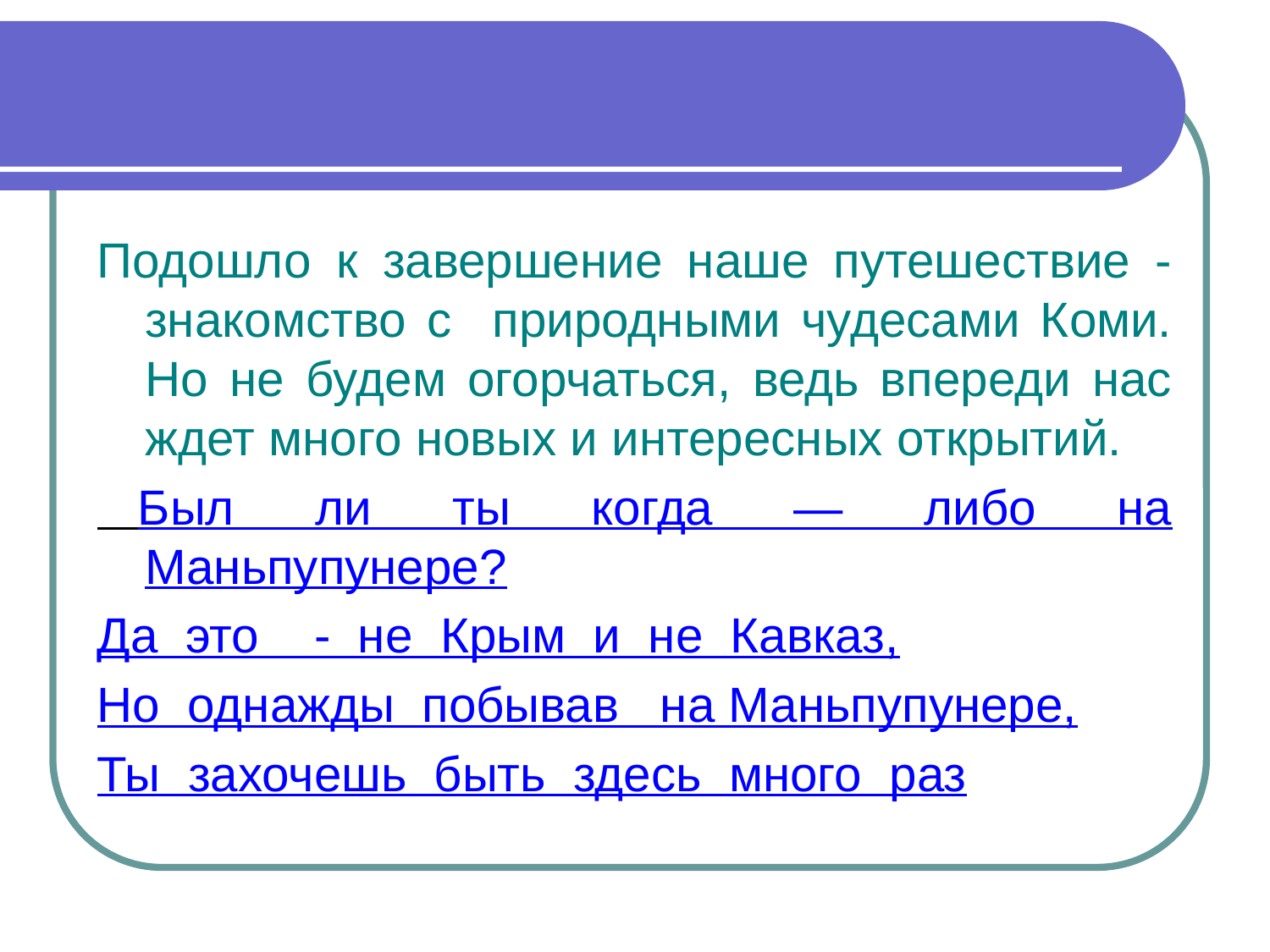

#
Подошло к завершение наше путешествие - знакомство с  природными чудесами Коми. Но не будем огорчаться, ведь впереди нас ждет много новых и интересных открытий.
 Был  ли  ты  когда  —  либо  на Маньпупунере?
Да  это    -  не  Крым  и  не  Кавказ,
Но  однажды  побывав   на Маньпупунере,
Ты  захочешь  быть  здесь  много  раз